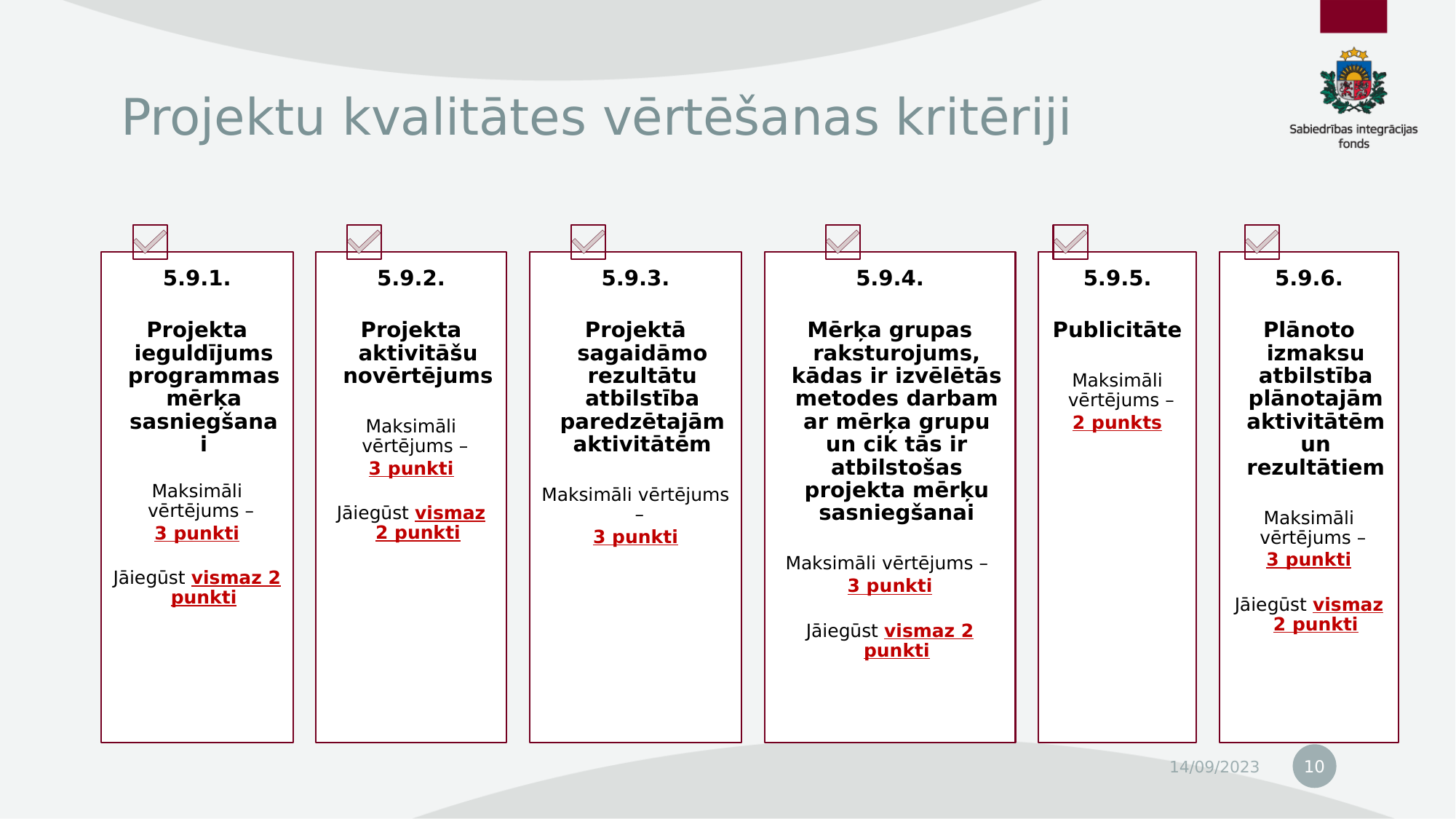

# Projektu kvalitātes vērtēšanas kritēriji

5.9.1.

Projekta ieguldījums programmas mērķa sasniegšanai

Maksimāli vērtējums –
3 punkti

Jāiegūst vismaz 2 punkti

5.9.2.

Projekta aktivitāšu novērtējums

Maksimāli vērtējums –
3 punkti

Jāiegūst vismaz 2 punkti

5.9.3.

Projektā sagaidāmo rezultātu atbilstība paredzētajām aktivitātēm

Maksimāli vērtējums –
3 punkti

5.9.4.

Mērķa grupas raksturojums, kādas ir izvēlētās metodes darbam ar mērķa grupu un cik tās ir atbilstošas projekta mērķu sasniegšanai

Maksimāli vērtējums –
3 punkti

Jāiegūst vismaz 2 punkti

5.9.5.

Publicitāte

Maksimāli vērtējums –
2 punkts

5.9.6.

Plānoto izmaksu atbilstība plānotajām aktivitātēm un rezultātiem

Maksimāli vērtējums –
3 punkti

Jāiegūst vismaz 2 punkti

10
14/09/2023